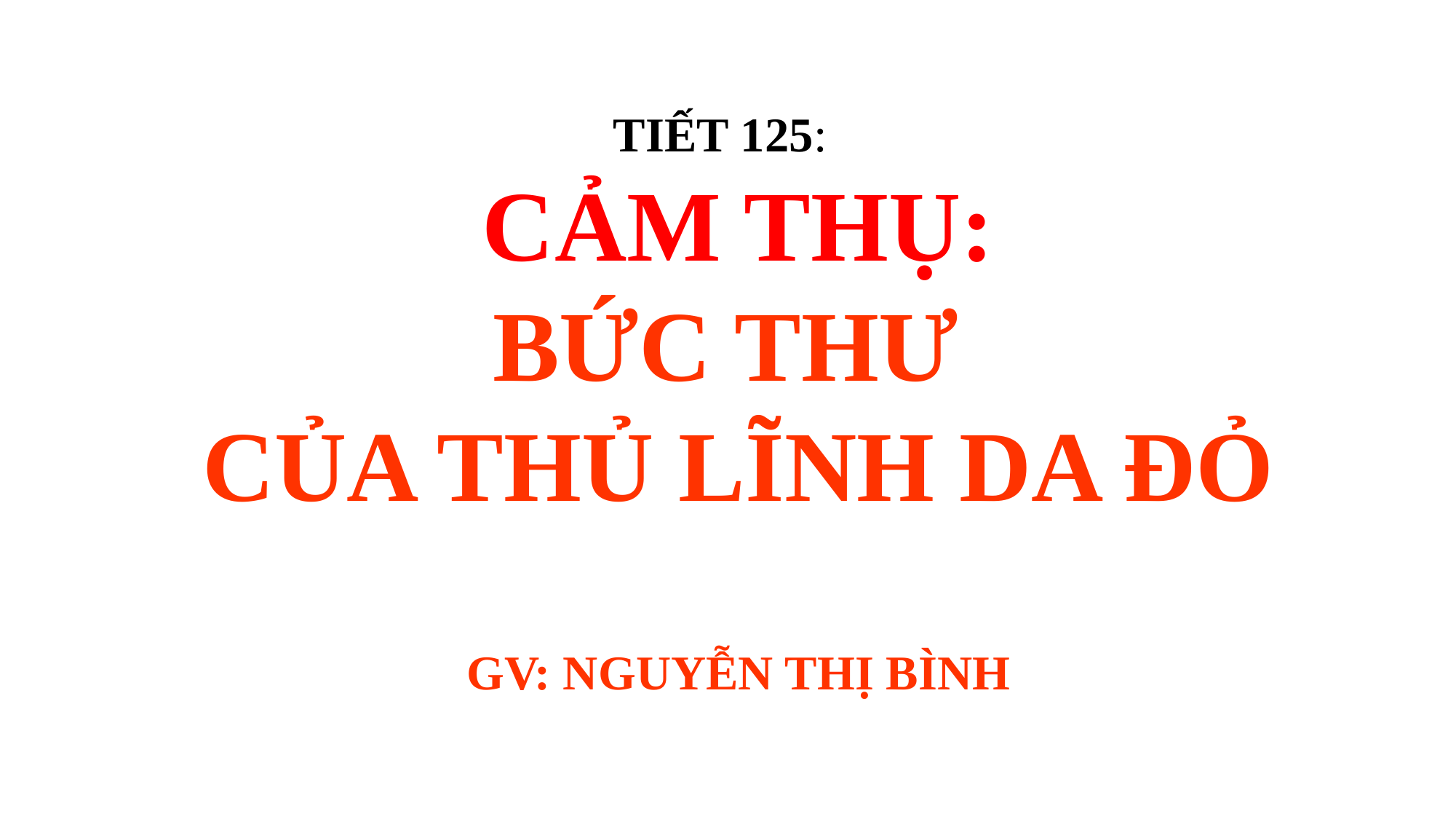

# TIẾT 125: CẢM THỤ: BỨC THƯ CỦA THỦ LĨNH DA ĐỎ GV: NGUYỄN THỊ BÌNH